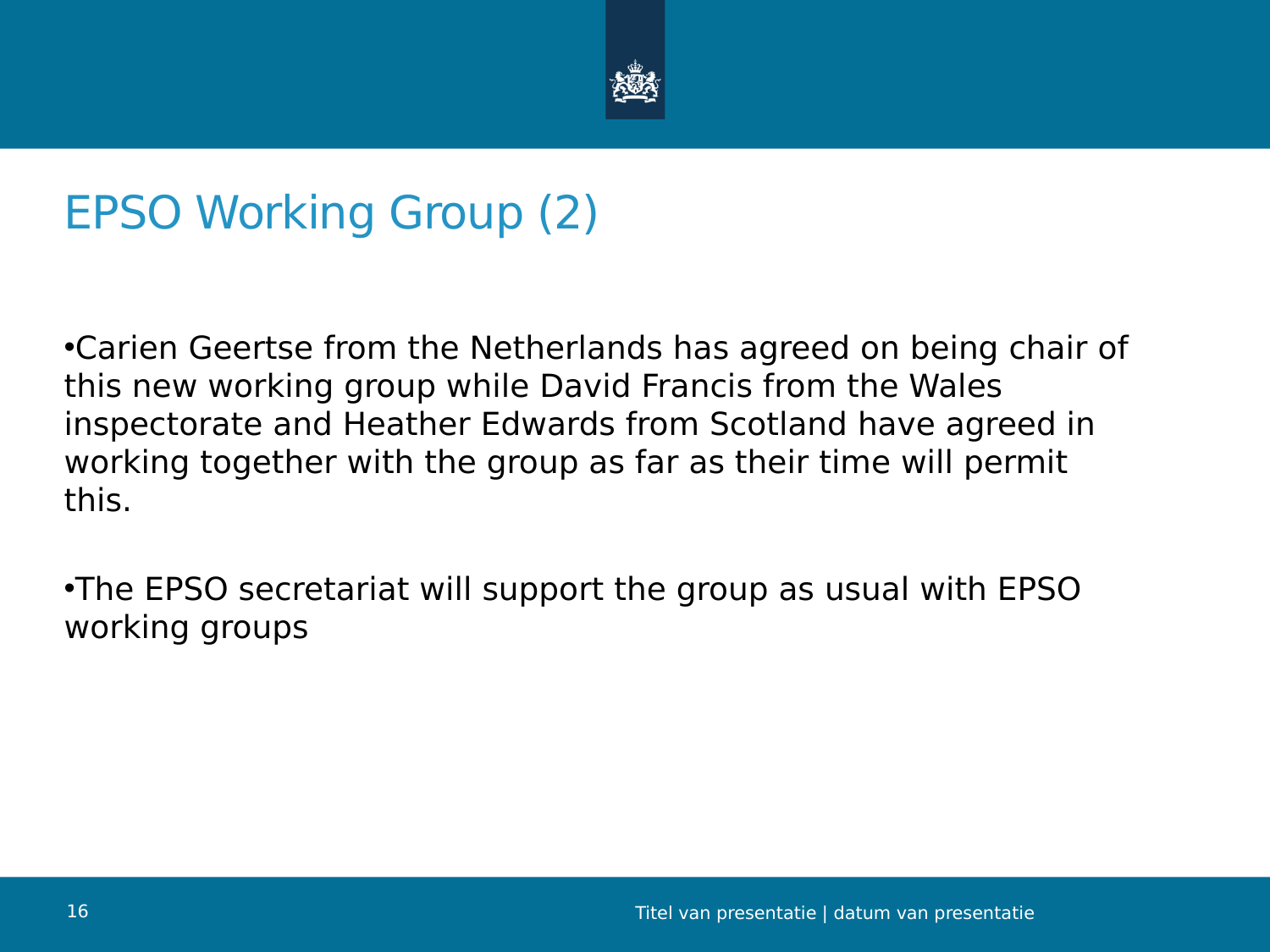

# EPSO Working Group (2)

Carien Geertse from the Netherlands has agreed on being chair of this new working group while David Francis from the Wales inspectorate and Heather Edwards from Scotland have agreed in working together with the group as far as their time will permit this.

The EPSO secretariat will support the group as usual with EPSO working groups
16
Titel van presentatie | datum van presentatie